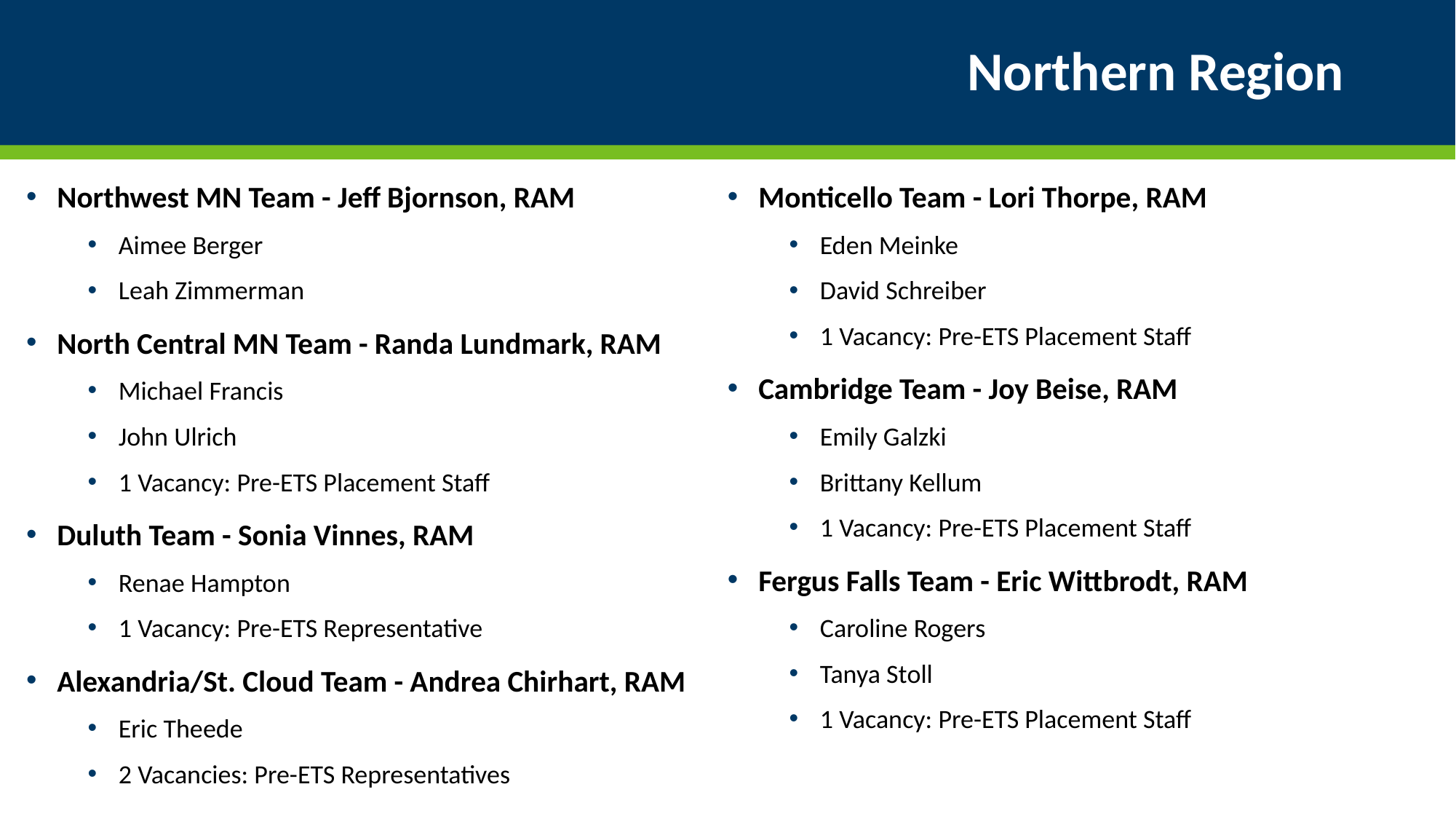

# Northern Region
Northwest MN Team - Jeff Bjornson, RAM
Aimee Berger
Leah Zimmerman
North Central MN Team - Randa Lundmark, RAM
Michael Francis
John Ulrich
1 Vacancy: Pre-ETS Placement Staff
Duluth Team - Sonia Vinnes, RAM
Renae Hampton
1 Vacancy: Pre-ETS Representative
Alexandria/St. Cloud Team - Andrea Chirhart, RAM
Eric Theede
2 Vacancies: Pre-ETS Representatives
Monticello Team - Lori Thorpe, RAM
Eden Meinke
David Schreiber
1 Vacancy: Pre-ETS Placement Staff
Cambridge Team - Joy Beise, RAM
Emily Galzki
Brittany Kellum
1 Vacancy: Pre-ETS Placement Staff
Fergus Falls Team - Eric Wittbrodt, RAM
Caroline Rogers
Tanya Stoll
1 Vacancy: Pre-ETS Placement Staff